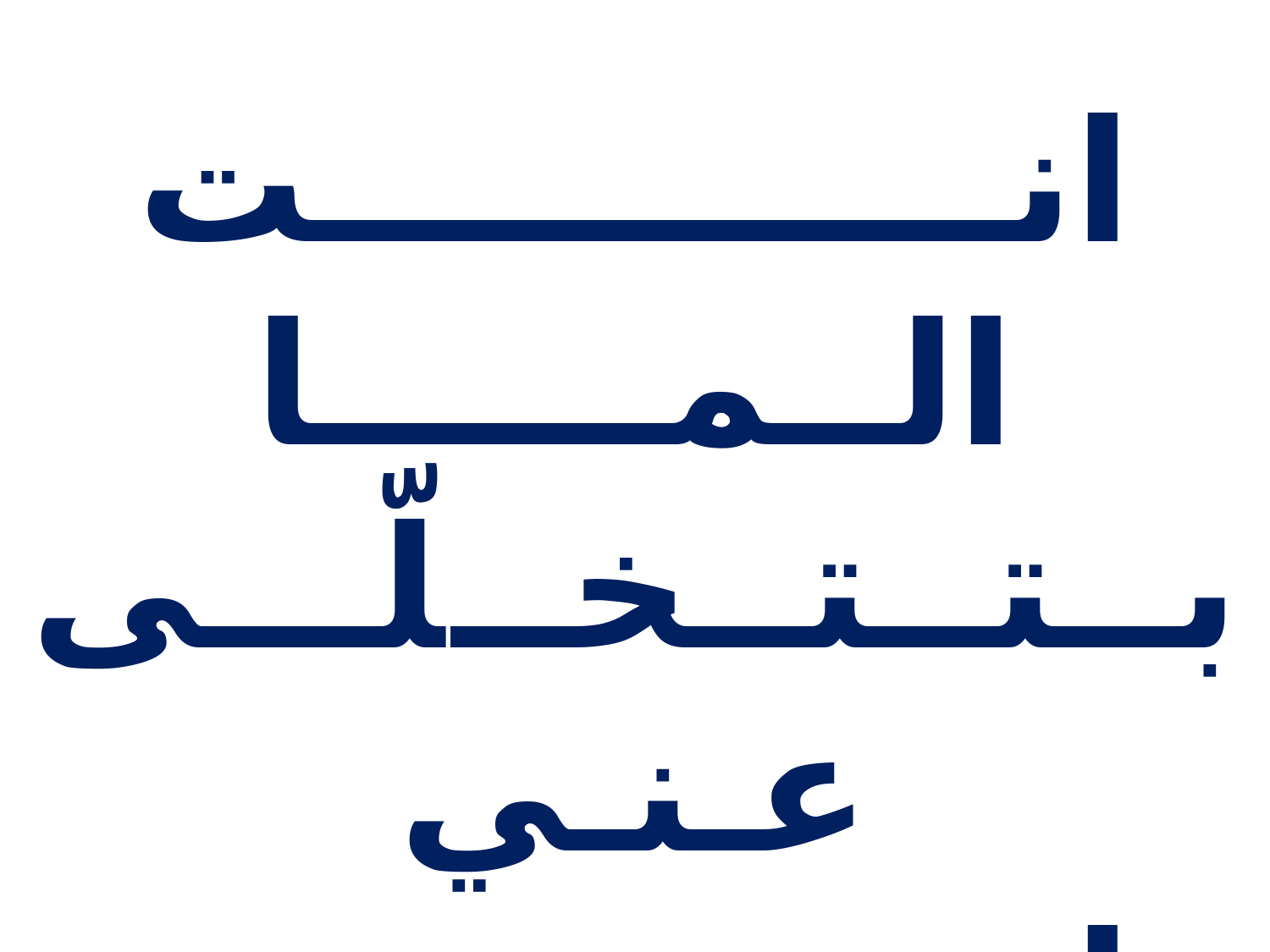

انــــــــــــت الــمــــــا
بــتــتــخــلّـــى عـنـي
انــــــــــــت صـوتــي
لـــمــــــــــا بــغــنّــي